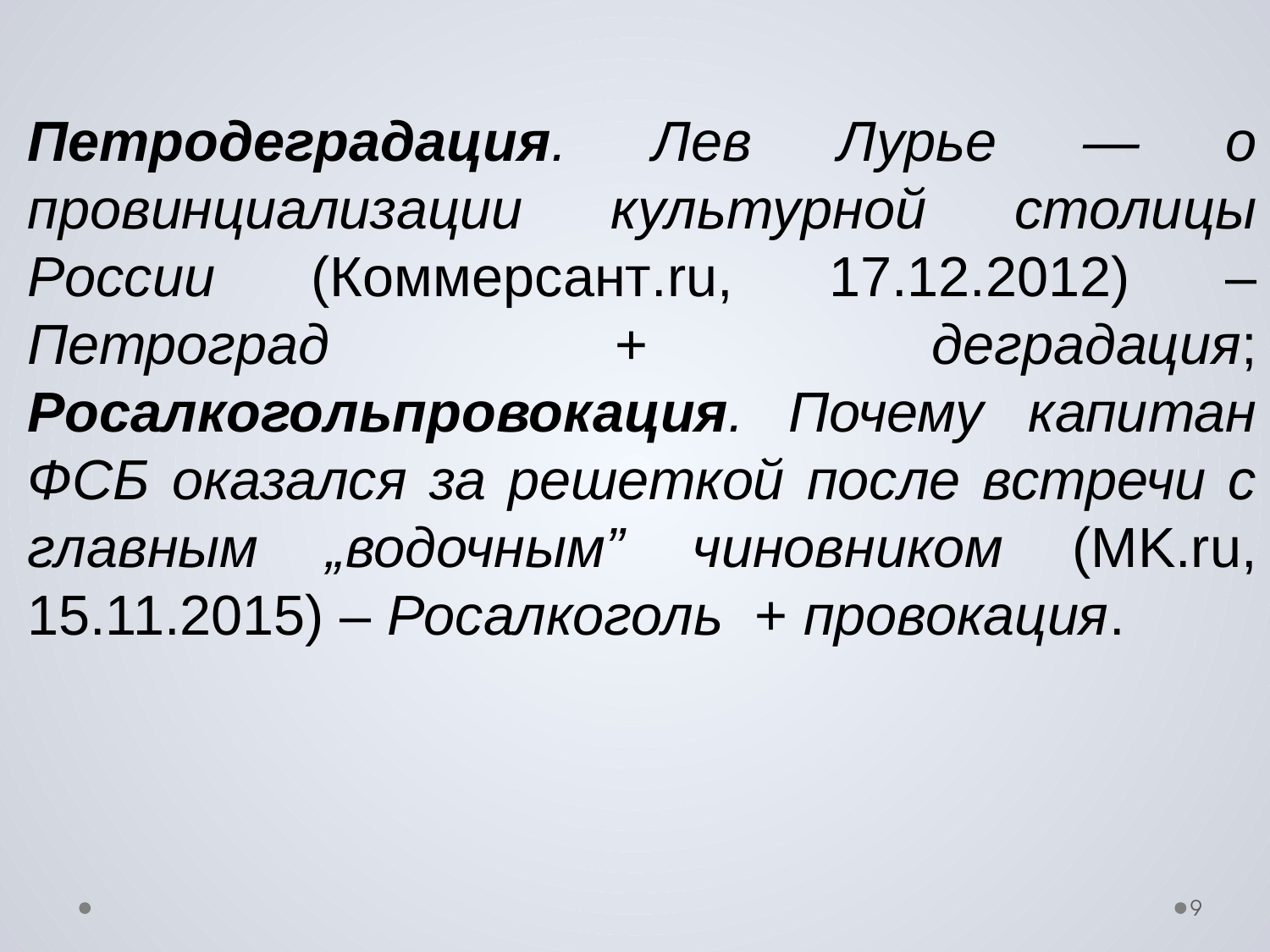

Петродеградация. Лев Лурье — о провинциализации культурной столицы России (Коммерсант.ru, 17.12.2012) – Петроград + деградация; Росалкогольпровокация. Почему капитан ФСБ оказался за решеткой после встречи с главным „водочным” чиновником (MK.ru, 15.11.2015) – Росалкоголь  + провокация.

9